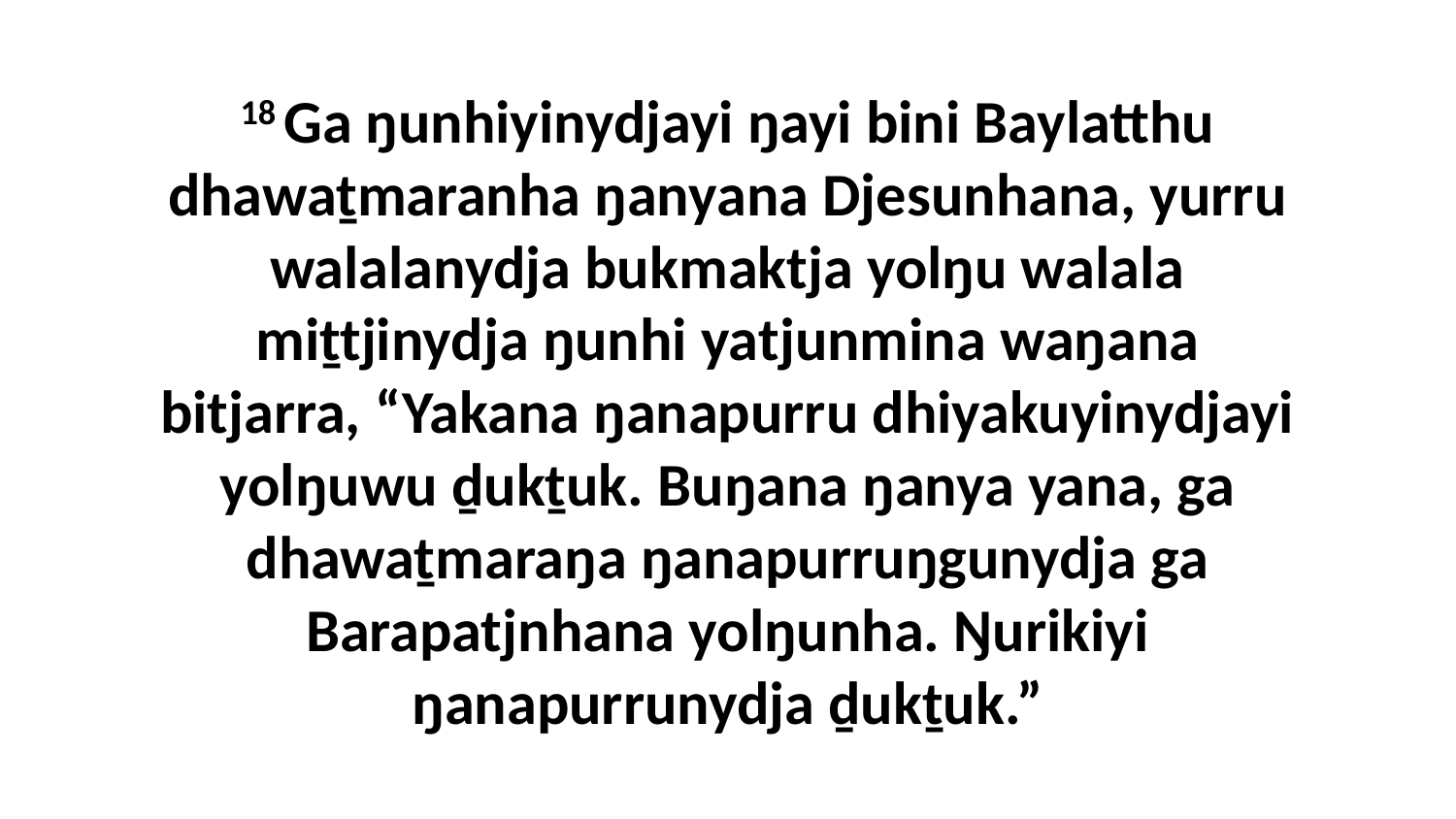

18 Ga ŋunhiyinydjayi ŋayi bini Baylatthu dhawaṯmaranha ŋanyana Djesunhana, yurru walalanydja bukmaktja yolŋu walala miṯtjinydja ŋunhi yatjunmina waŋana bitjarra, “Yakana ŋanapurru dhiyakuyinydjayi yolŋuwu ḏukṯuk. Buŋana ŋanya yana, ga dhawaṯmaraŋa ŋanapurruŋgunydja ga Barapatjnhana yolŋunha. Ŋurikiyi ŋanapurrunydja ḏukṯuk.”